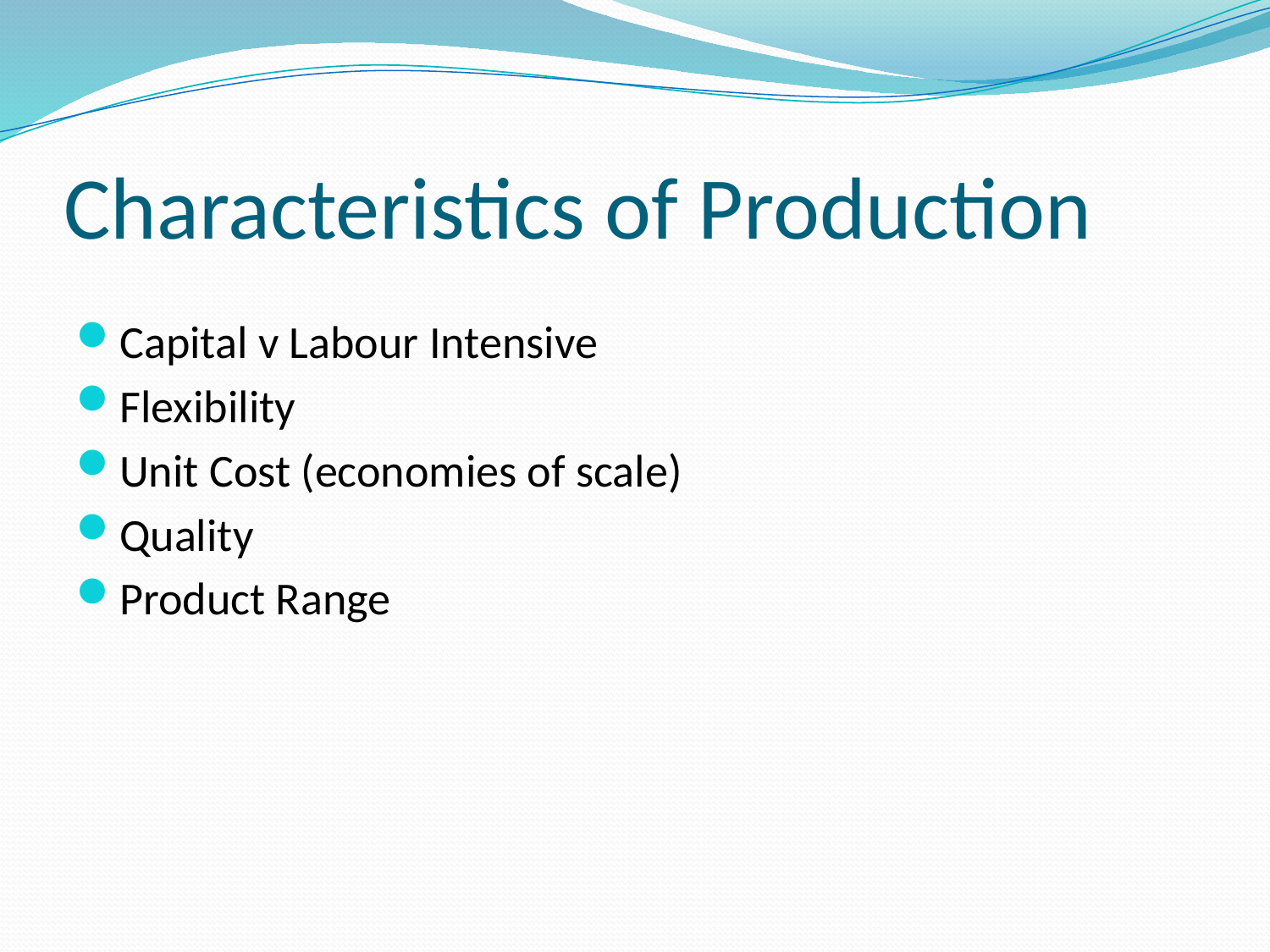

# Characteristics of Production
Capital v Labour Intensive
Flexibility
Unit Cost (economies of scale)
Quality
Product Range